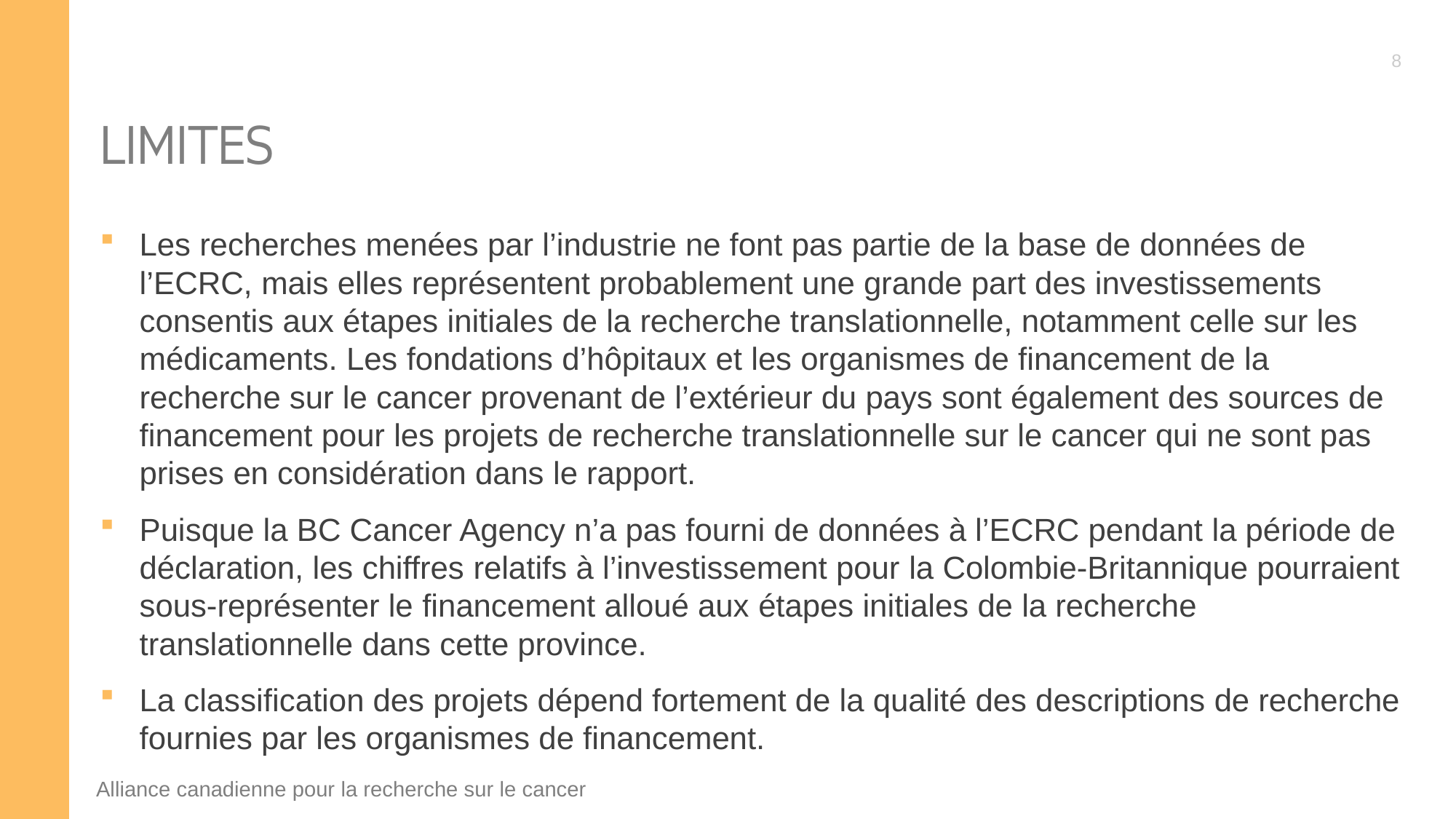

8
# Limites
Les recherches menées par l’industrie ne font pas partie de la base de données de l’ECRC, mais elles représentent probablement une grande part des investissements consentis aux étapes initiales de la recherche translationnelle, notamment celle sur les médicaments. Les fondations d’hôpitaux et les organismes de financement de la recherche sur le cancer provenant de l’extérieur du pays sont également des sources de financement pour les projets de recherche translationnelle sur le cancer qui ne sont pas prises en considération dans le rapport.
Puisque la BC Cancer Agency n’a pas fourni de données à l’ECRC pendant la période de déclaration, les chiffres relatifs à l’investissement pour la Colombie-Britannique pourraient sous-représenter le financement alloué aux étapes initiales de la recherche translationnelle dans cette province.
La classification des projets dépend fortement de la qualité des descriptions de recherche fournies par les organismes de financement.
9